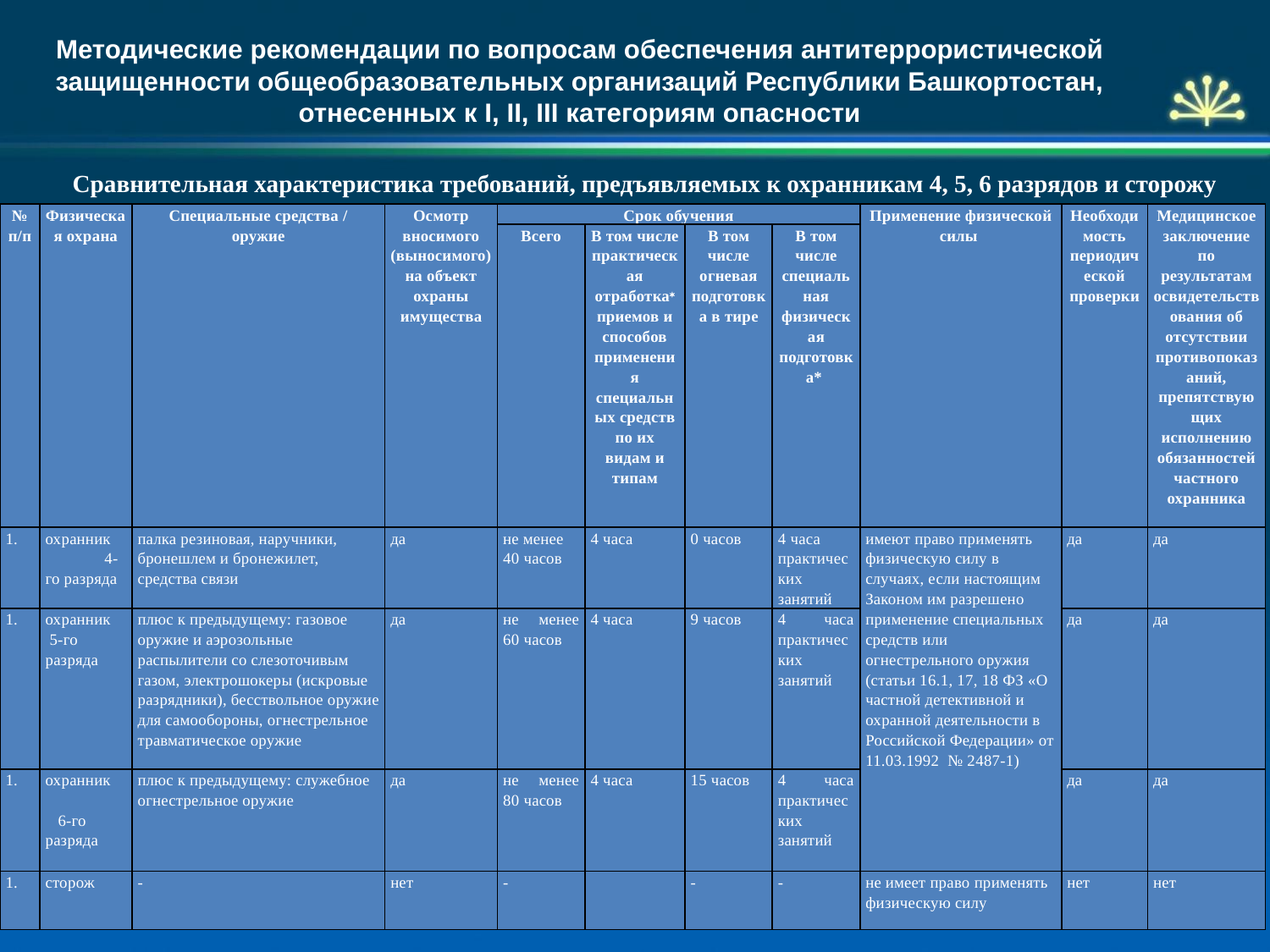

Методические рекомендации по вопросам обеспечения антитеррористической защищенности общеобразовательных организаций Республики Башкортостан, отнесенных к I, II, III категориям опасности

Сравнительная характеристика требований, предъявляемых к охранникам 4, 5, 6 разрядов и сторожу
| № п/п | Физическая охрана | Специальные средства / оружие | Осмотр вносимого (выносимого) на объект охраны имущества | Срок обучения |  |  |  | Применение физической силы | Необходимость периодической проверки | Медицинское заключение по результатам освидетельствования об отсутствии противопоказаний, препятствующих исполнению обязанностей частного охранника |
| --- | --- | --- | --- | --- | --- | --- | --- | --- | --- | --- |
|  |  |  |  | Всего | В том числе практическая отработка∗ приемов и способов применения специальных средств по их видам и типам | В том числе огневая подготовка в тире | В том числе специальная физическая подготовка\* |  |  |  |
|  | охранник 4-го разряда | палка резиновая, наручники, бронешлем и бронежилет, средства связи | да | не менее 40 часов | 4 часа | 0 часов | 4 часа практических занятий | имеют право применять физическую силу в случаях, если настоящим Законом им разрешено применение специальных средств или огнестрельного оружия (статьи 16.1, 17, 18 ФЗ «О частной детективной и охранной деятельности в Российской Федерации» от 11.03.1992 № 2487-1) | да | да |
|  | охранник 5-го разряда | плюс к предыдущему: газовое оружие и аэрозольные распылители со слезоточивым газом, электрошокеры (искровые разрядники), бесствольное оружие для самообороны, огнестрельное травматическое оружие | да | не менее 60 часов | 4 часа | 9 часов | 4 часа практических занятий |  | да | да |
|  | охранник 6-го разряда | плюс к предыдущему: служебное огнестрельное оружие | да | не менее 80 часов | 4 часа | 15 часов | 4 часа практических занятий |  | да | да |
|  | сторож | - | нет | - |  | - | - | не имеет право применять физическую силу | нет | нет |
17